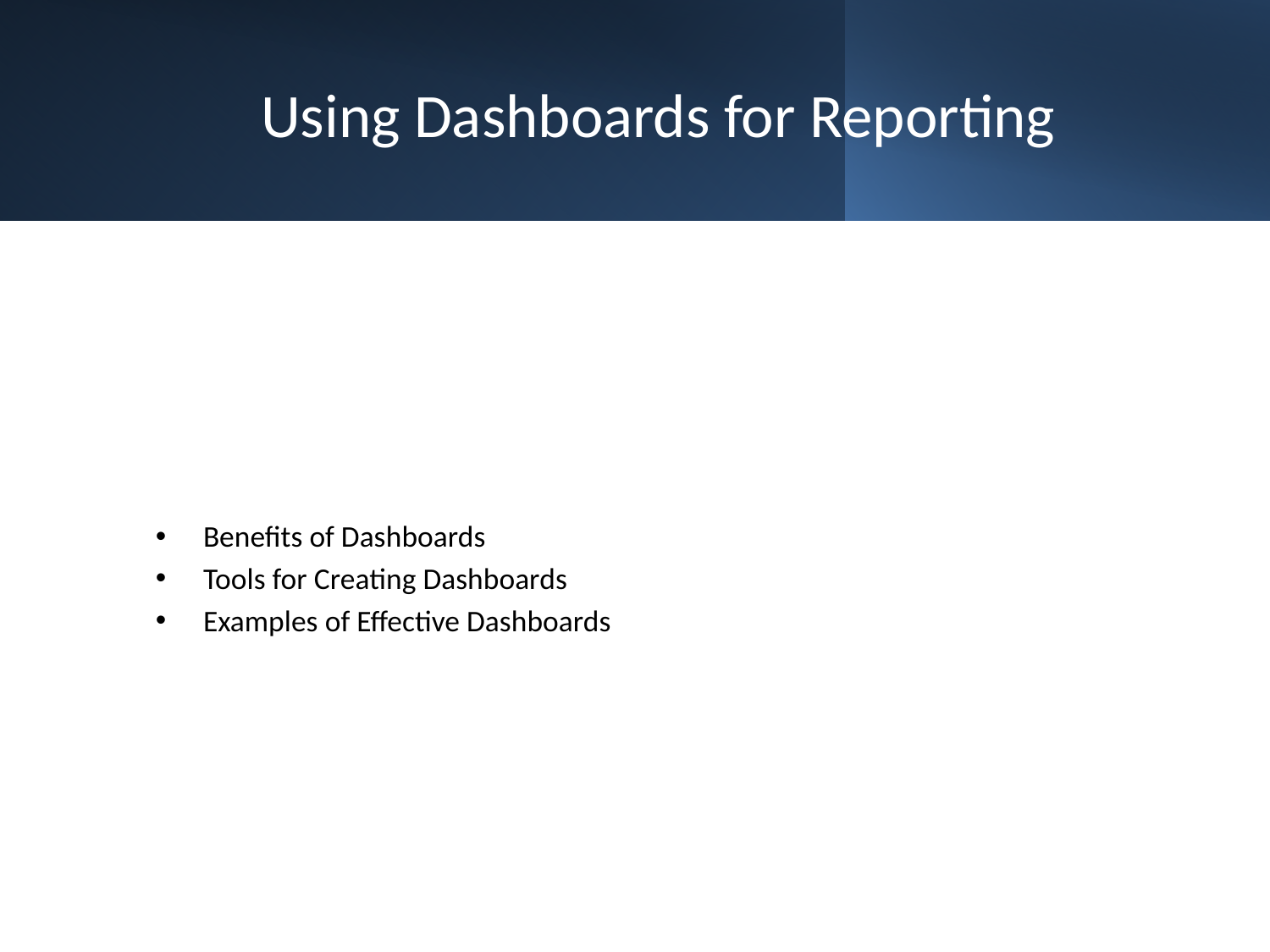

# Using Dashboards for Reporting
Benefits of Dashboards
Tools for Creating Dashboards
Examples of Effective Dashboards